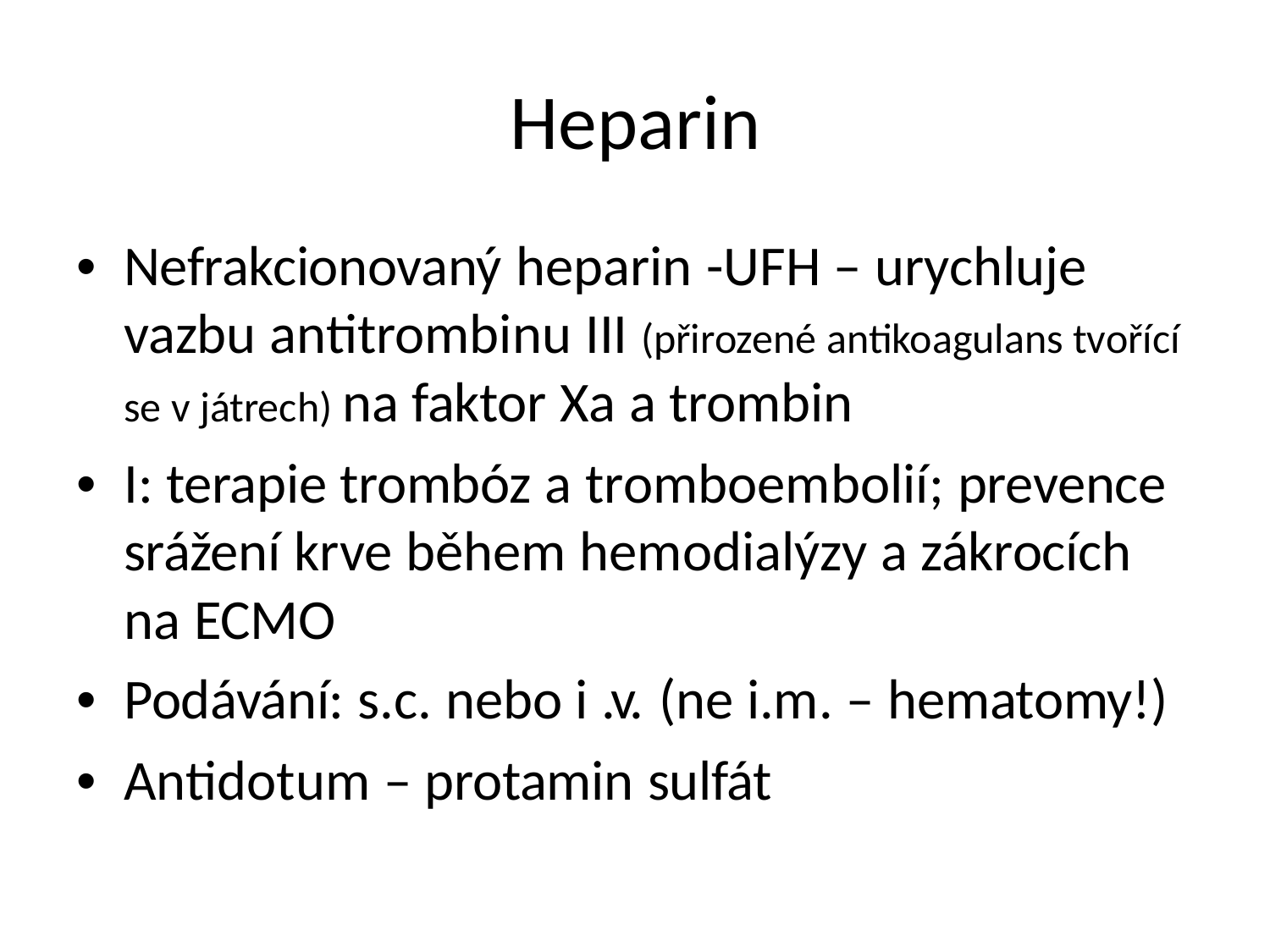

Heparin
• Nefrakcionovaný heparin -UFH – urychluje
vazbu antitrombinu III (přirozené antikoagulans tvořící
se v játrech) na faktor Xa a trombin
• I: terapie trombóz a tromboembolií; prevence
srážení krve během hemodialýzy a zákrocích
na ECMO
• Podávání: s.c. nebo i .v. (ne i.m. – hematomy!)
• Antidotum – protamin sulfát